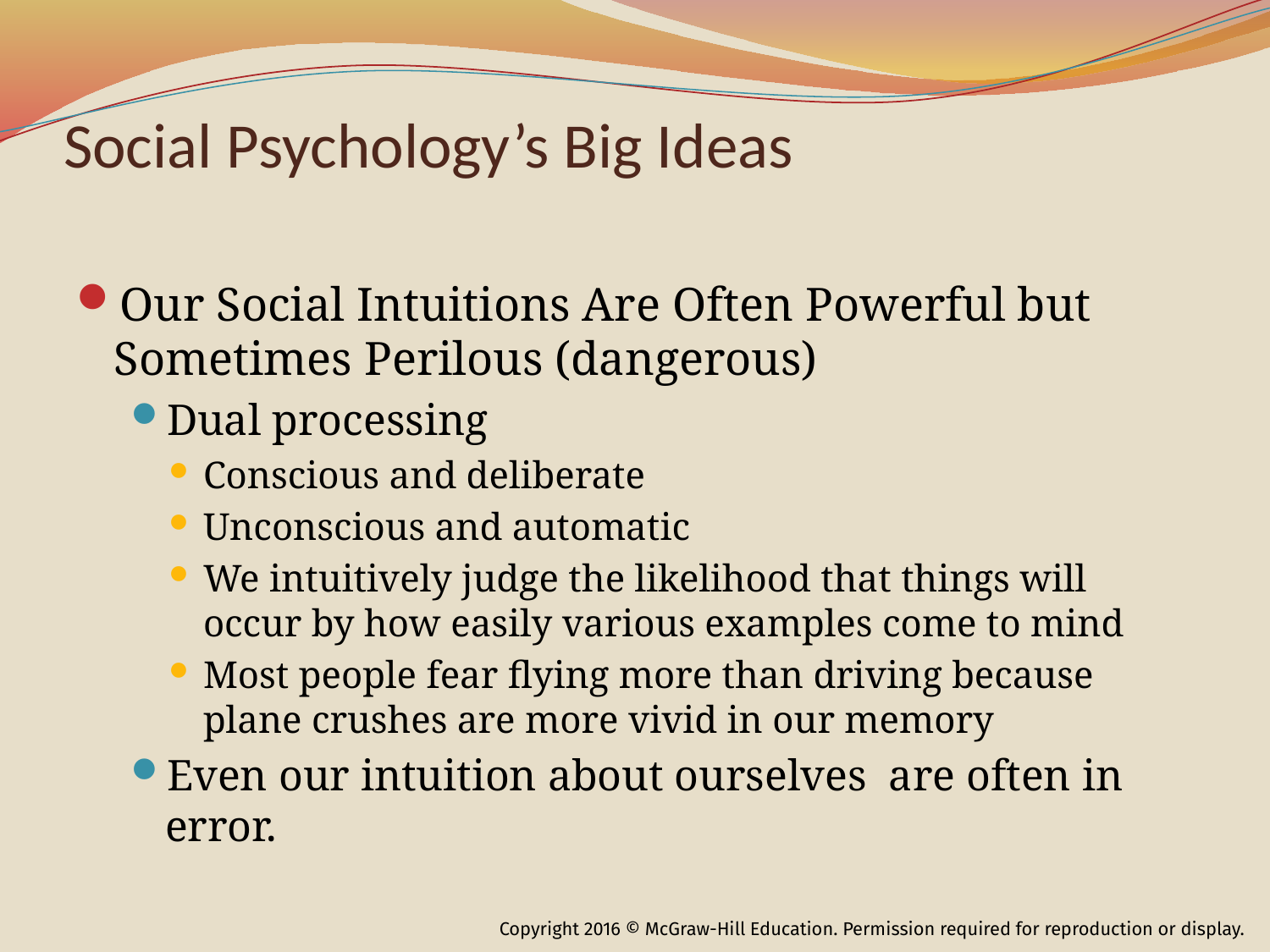

# Social Psychology’s Big Ideas
Our Social Intuitions Are Often Powerful but Sometimes Perilous (dangerous)
Dual processing
Conscious and deliberate
Unconscious and automatic
We intuitively judge the likelihood that things will occur by how easily various examples come to mind
Most people fear flying more than driving because plane crushes are more vivid in our memory
Even our intuition about ourselves  are often in error.

Copyright 2016 © McGraw-Hill Education. Permission required for reproduction or display.